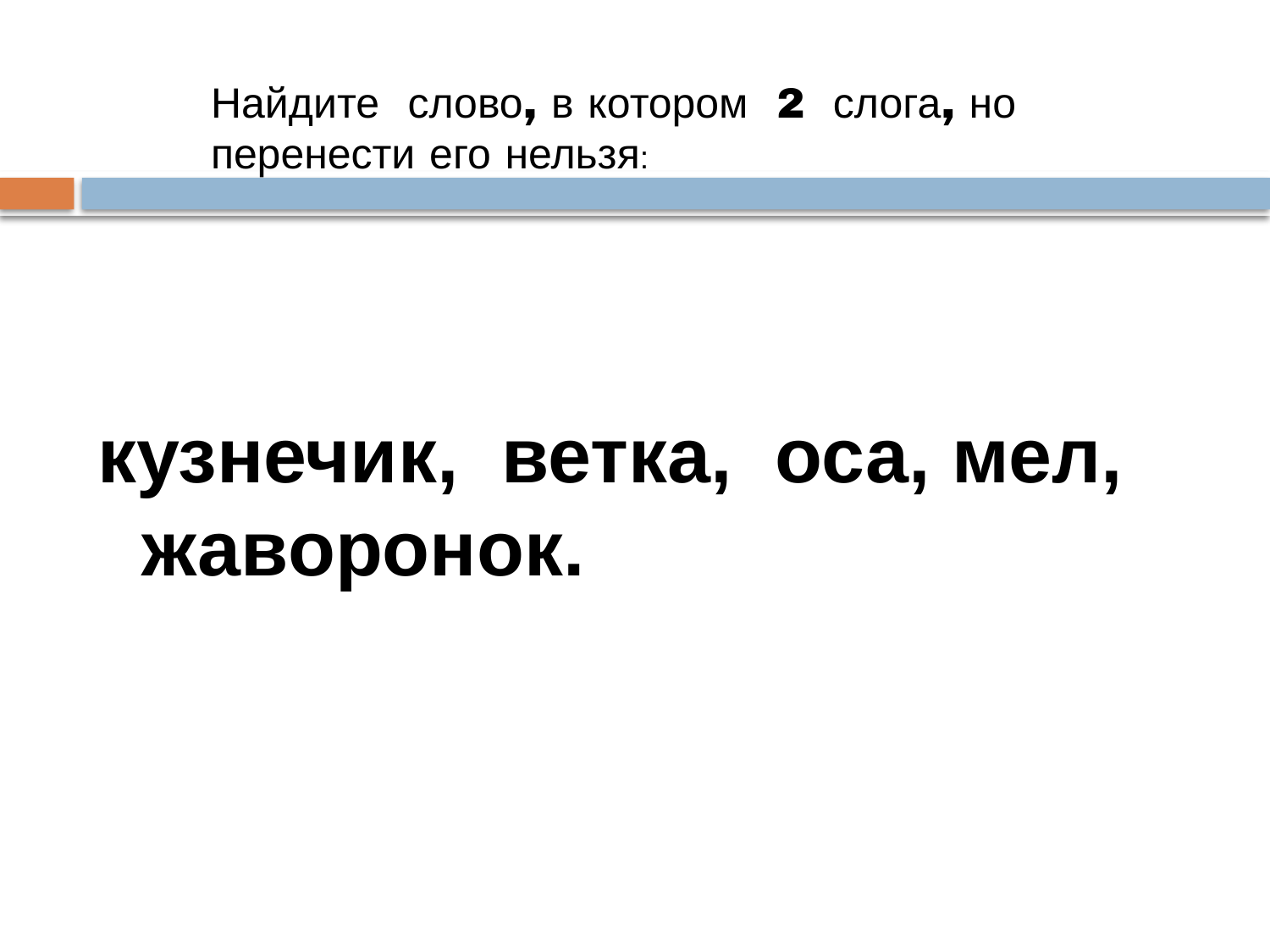

Найдите  слово, в котором  2  слога, но перенести его нельзя:

кузнечик,  ветка,  оса, мел, жаворонок.